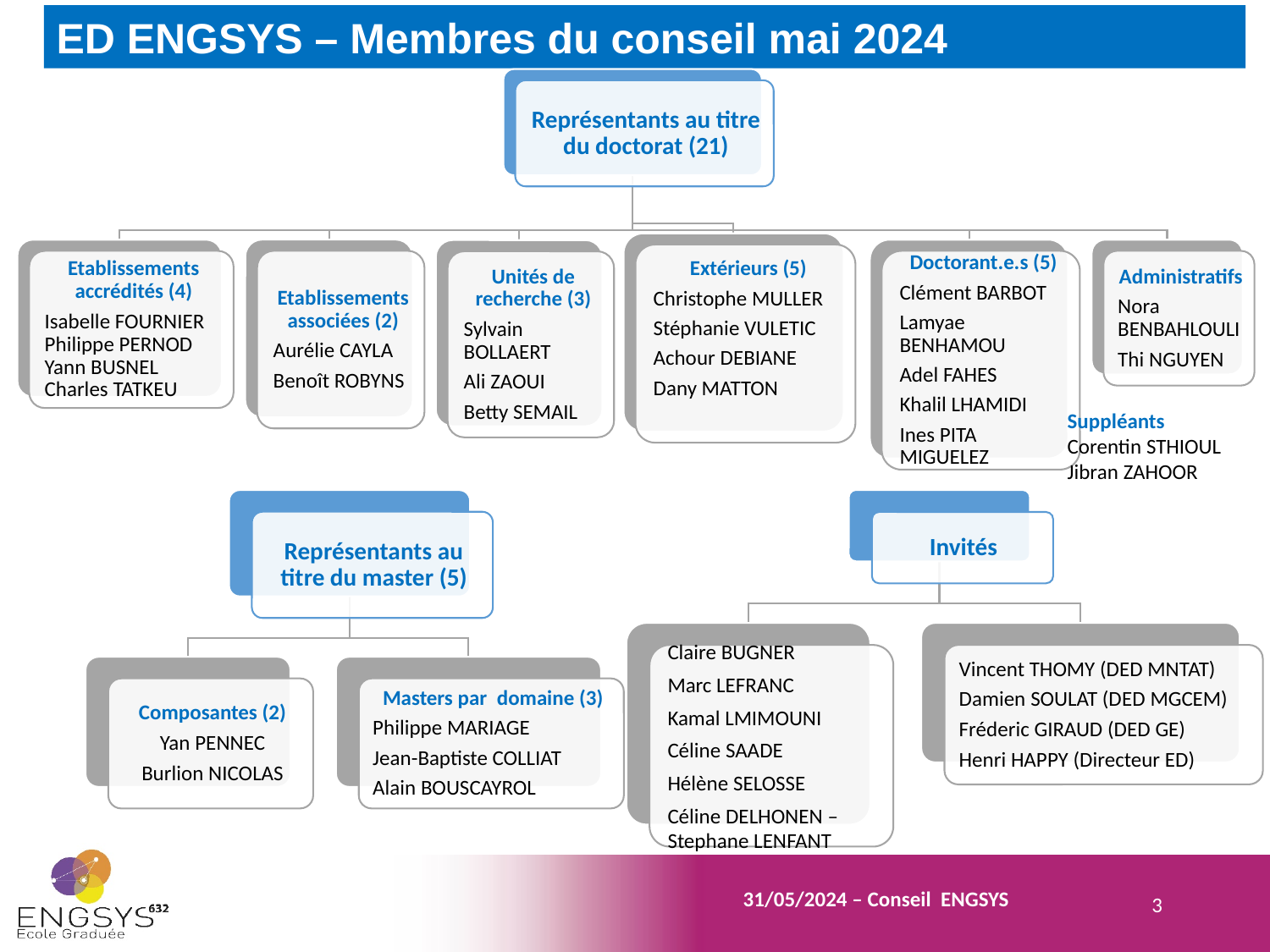

ED ENGSYS – Membres du conseil mai 2024
Représentants au titre du doctorat (21)
Etablissements accrédités (4)
Isabelle FOURNIER
Philippe PERNOD
Yann BUSNEL
Charles TATKEU
Etablissements associées (2)
Aurélie CAYLA
Benoît ROBYNS
Unités de recherche (3)
Sylvain BOLLAERT
Ali ZAOUI
Betty SEMAIL
Extérieurs (5)
Christophe MULLER
Stéphanie VULETIC
Achour DEBIANE
Dany MATTON

Doctorant.e.s (5)
Clément BARBOT
Lamyae BENHAMOU
Adel FAHES
Khalil LHAMIDI
Ines PITA MIGUELEZ
Administratifs
Nora BENBAHLOULI
Thi NGUYEN
Suppléants
Corentin STHIOUL
Jibran ZAHOOR
Invités
Claire BUGNER
Marc LEFRANC
Kamal LMIMOUNI
Céline SAADE
Hélène SELOSSE
Céline DELHONEN – Stephane LENFANT
Vincent THOMY (DED MNTAT)
Damien SOULAT (DED MGCEM)
Fréderic GIRAUD (DED GE)
Henri HAPPY (Directeur ED)
Représentants au titre du master (5)
Composantes (2)
Yan PENNEC
Burlion NICOLAS
Masters par  domaine (3)
Philippe MARIAGE
Jean-Baptiste COLLIAT
Alain BOUSCAYROL